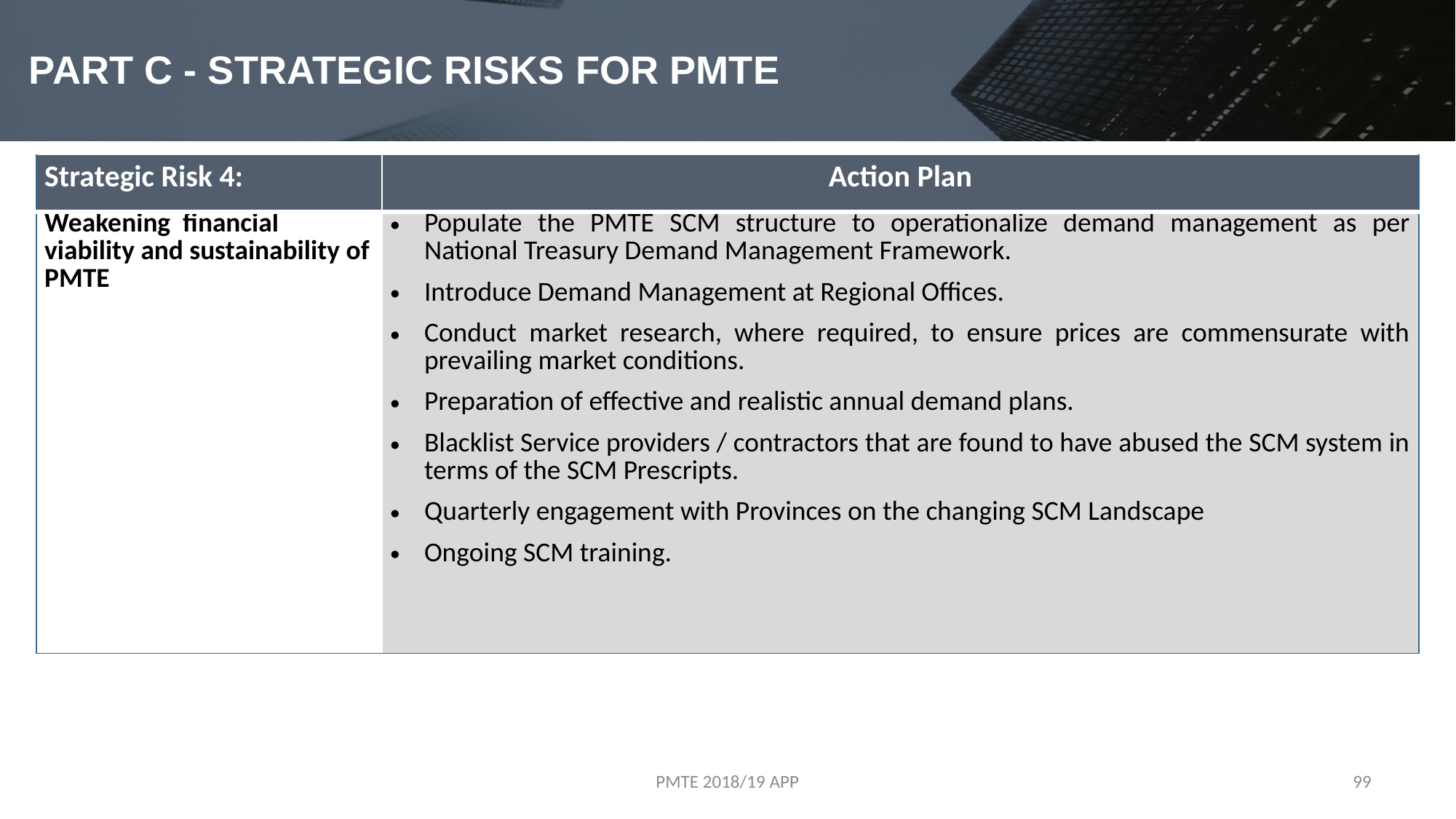

# PART C - STRATEGIC RISKS FOR PMTE
| Strategic Risk 4: | Action Plan |
| --- | --- |
| Weakening financial viability and sustainability of PMTE | Populate the PMTE SCM structure to operationalize demand management as per National Treasury Demand Management Framework. Introduce Demand Management at Regional Offices. Conduct market research, where required, to ensure prices are commensurate with prevailing market conditions. Preparation of effective and realistic annual demand plans. Blacklist Service providers / contractors that are found to have abused the SCM system in terms of the SCM Prescripts. Quarterly engagement with Provinces on the changing SCM Landscape Ongoing SCM training. |
PMTE 2018/19 APP
99